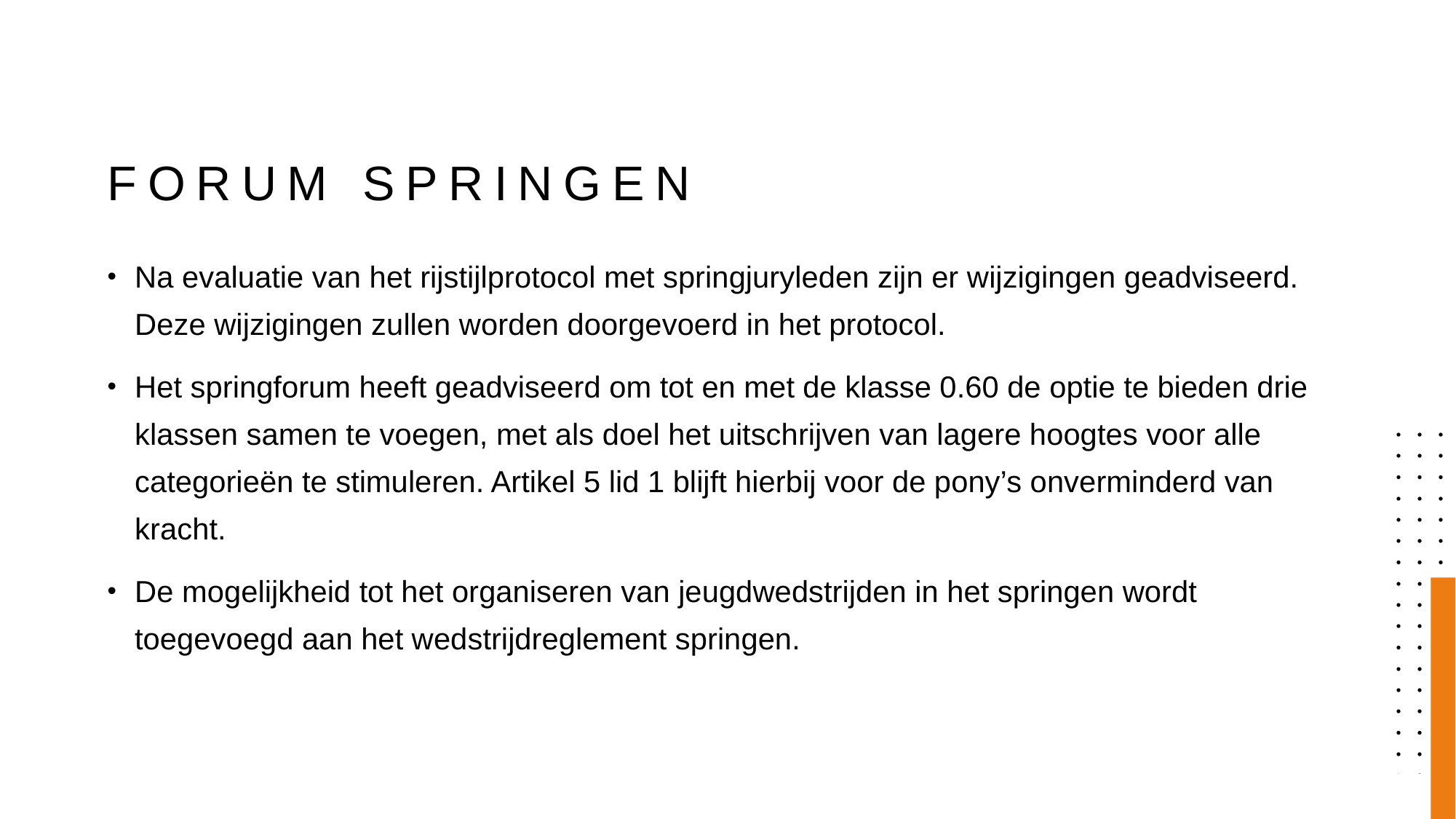

# Forum springen
Na evaluatie van het rijstijlprotocol met springjuryleden zijn er wijzigingen geadviseerd. Deze wijzigingen zullen worden doorgevoerd in het protocol.
Het springforum heeft geadviseerd om tot en met de klasse 0.60 de optie te bieden drie klassen samen te voegen, met als doel het uitschrijven van lagere hoogtes voor alle categorieën te stimuleren. Artikel 5 lid 1 blijft hierbij voor de pony’s onverminderd van kracht.
De mogelijkheid tot het organiseren van jeugdwedstrijden in het springen wordt toegevoegd aan het wedstrijdreglement springen.